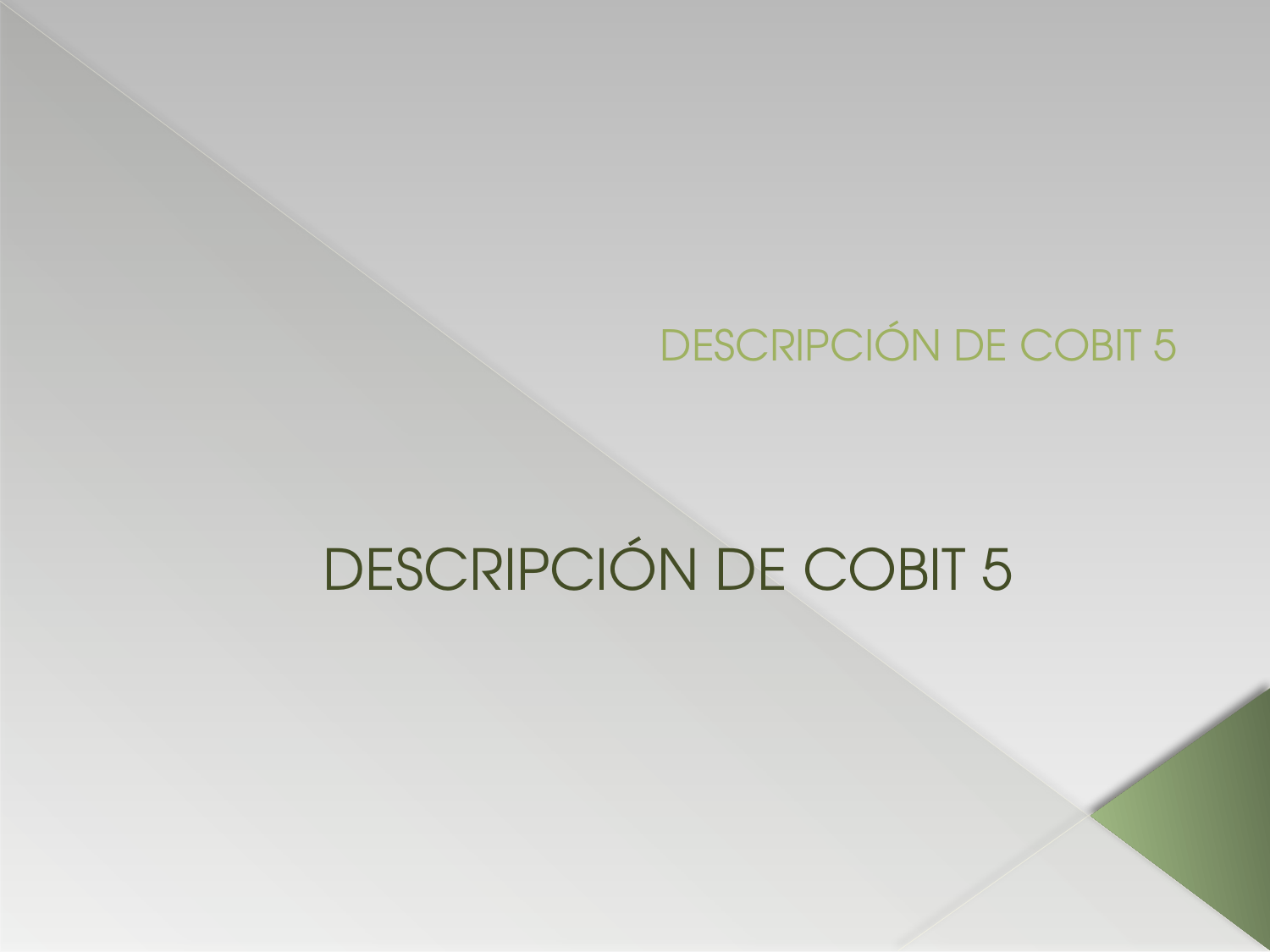

# DESCRIPCIÓN DE COBIT 5
DESCRIPCIÓN DE COBIT 5